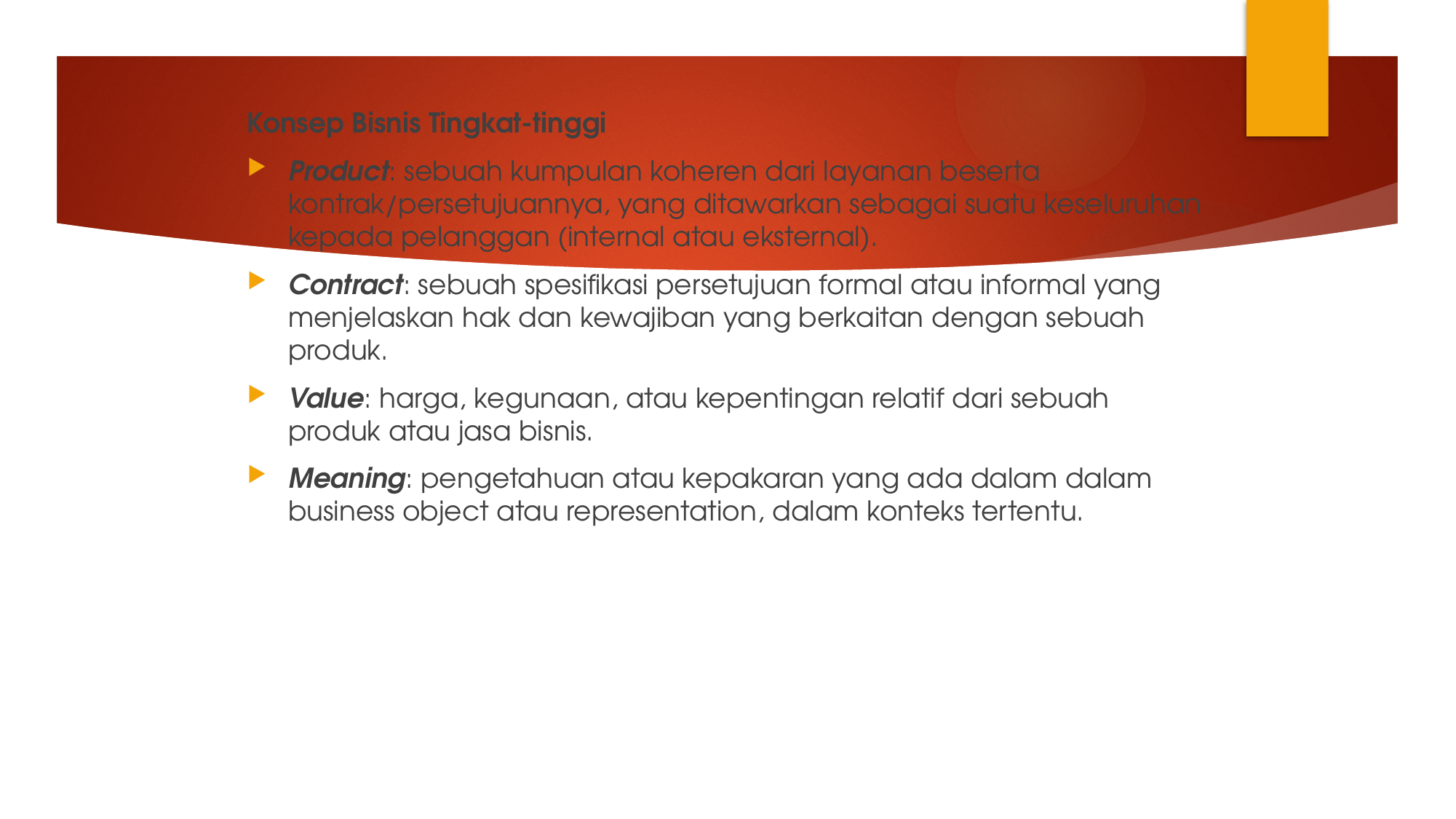

Konsep Bisnis Tingkat-tinggi
Product: sebuah kumpulan koheren dari layanan beserta kontrak/persetujuannya, yang ditawarkan sebagai suatu keseluruhan kepada pelanggan (internal atau eksternal).
Contract: sebuah spesifikasi persetujuan formal atau informal yang menjelaskan hak dan kewajiban yang berkaitan dengan sebuah produk.
Value: harga, kegunaan, atau kepentingan relatif dari sebuah produk atau jasa bisnis.
Meaning: pengetahuan atau kepakaran yang ada dalam dalam business object atau representation, dalam konteks tertentu.